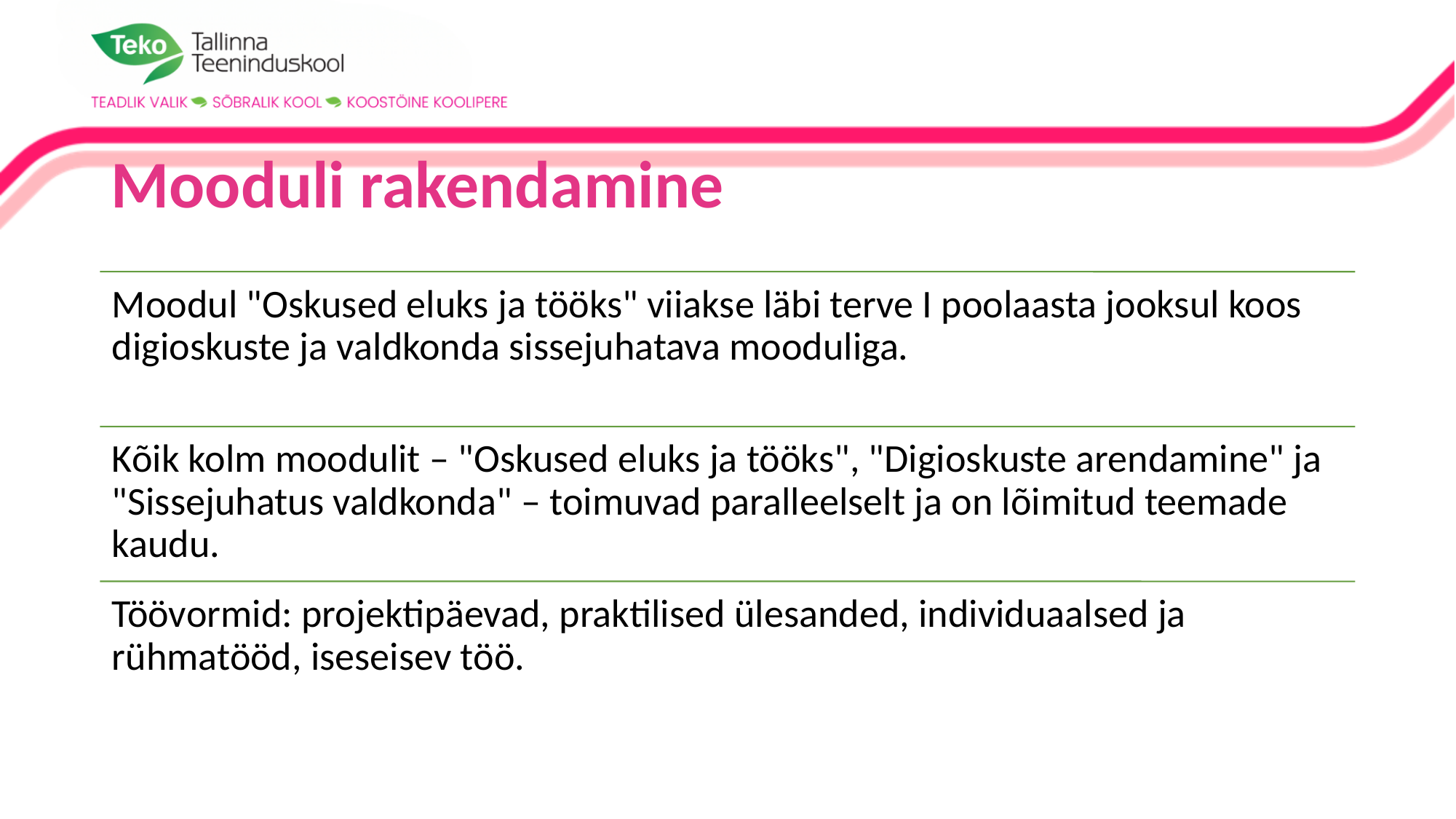

# Mooduli rakendamine
Moodul "Oskused eluks ja tööks" viiakse läbi terve I poolaasta jooksul koos digioskuste ja valdkonda sissejuhatava mooduliga.
Kõik kolm moodulit – "Oskused eluks ja tööks", "Digioskuste arendamine" ja "Sissejuhatus valdkonda" – toimuvad paralleelselt ja on lõimitud teemade kaudu.
Töövormid: projektipäevad, praktilised ülesanded, individuaalsed ja rühmatööd, iseseisev töö.